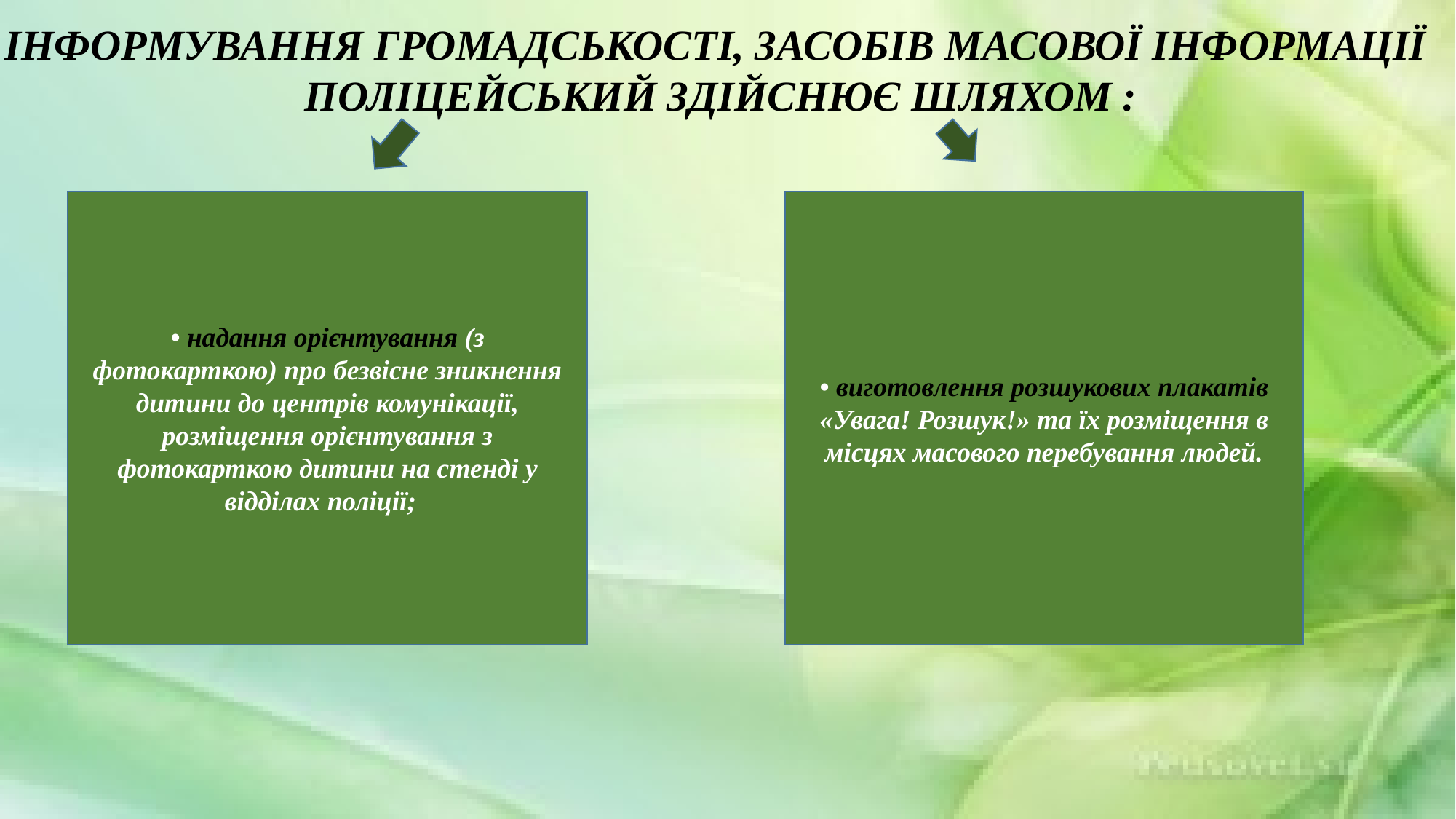

ІНФОРМУВАННЯ ГРОМАДСЬКОСТІ, ЗАСОБІВ МАСОВОЇ ІНФОРМАЦІЇ
ПОЛІЦЕЙСЬКИЙ ЗДІЙСНЮЄ ШЛЯХОМ :

• надання орієнтування (з фотокарткою) про безвісне зникнення дитини до центрів комунікації, розміщення орієнтування з фотокарткою дитини на стенді у відділах поліції;
• виготовлення розшукових плакатів «Увага! Розшук!» та їх розміщення в місцях масового перебування людей.